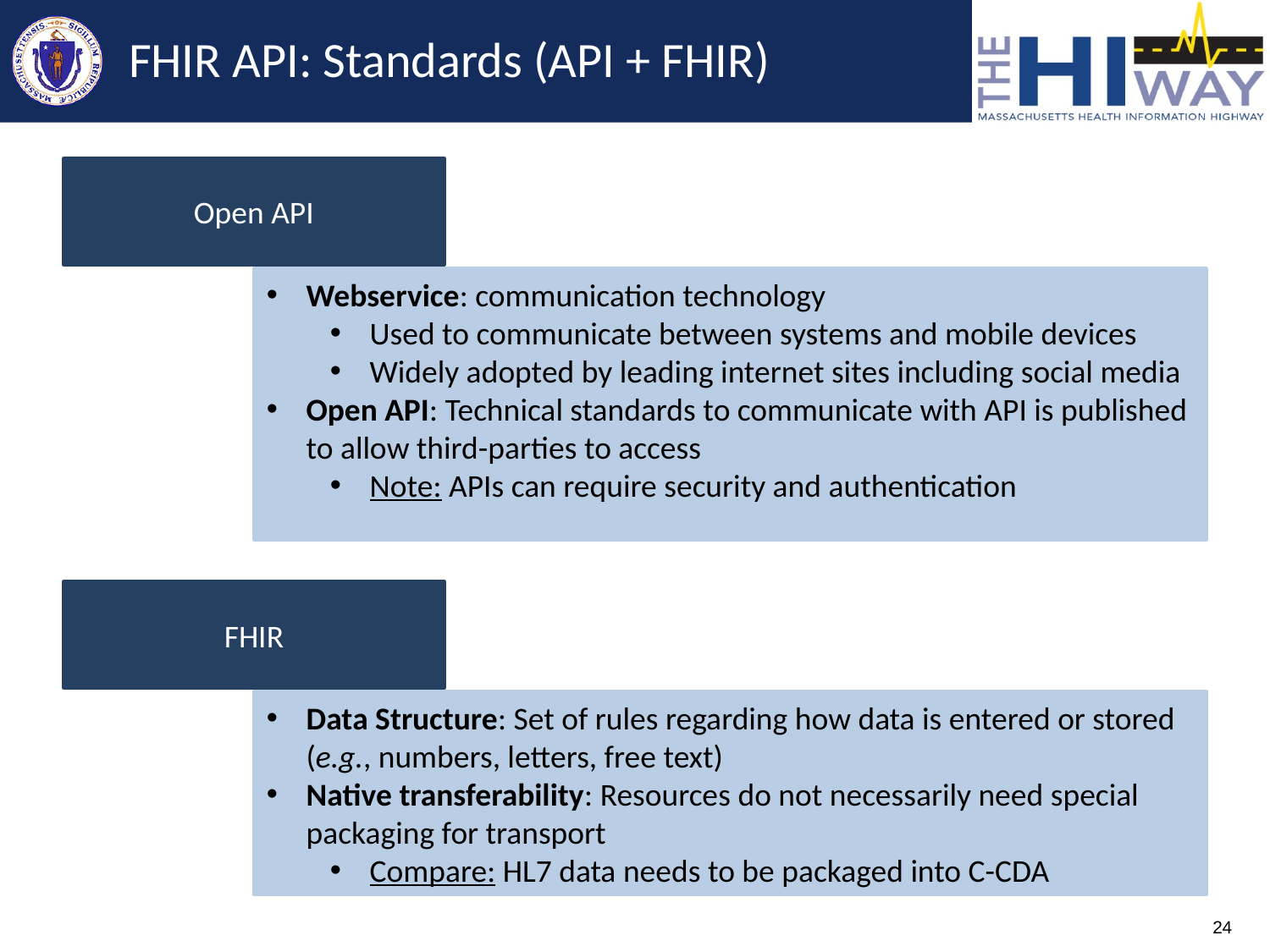

# FHIR API: Standards (API + FHIR)
Open API
Webservice: communication technology
Used to communicate between systems and mobile devices
Widely adopted by leading internet sites including social media
Open API: Technical standards to communicate with API is published to allow third-parties to access
Note: APIs can require security and authentication
FHIR
Data Structure: Set of rules regarding how data is entered or stored (e.g., numbers, letters, free text)
Native transferability: Resources do not necessarily need special packaging for transport
Compare: HL7 data needs to be packaged into C-CDA
24